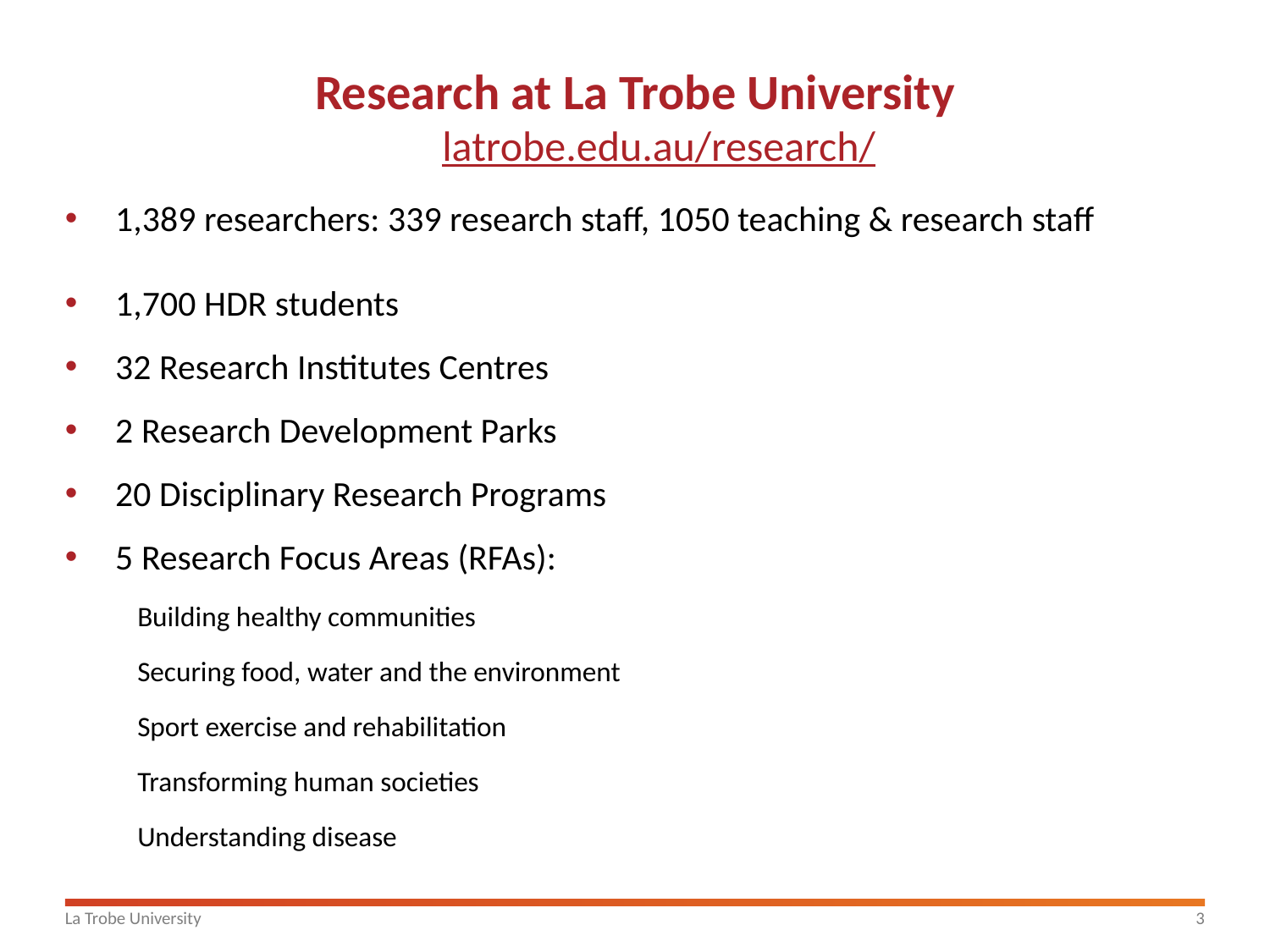

# Research at La Trobe University latrobe.edu.au/research/
1,389 researchers: 339 research staff, 1050 teaching & research staff
1,700 HDR students
32 Research Institutes Centres
2 Research Development Parks
20 Disciplinary Research Programs
5 Research Focus Areas (RFAs):
Building healthy communities
Securing food, water and the environment
Sport exercise and rehabilitation
Transforming human societies
Understanding disease